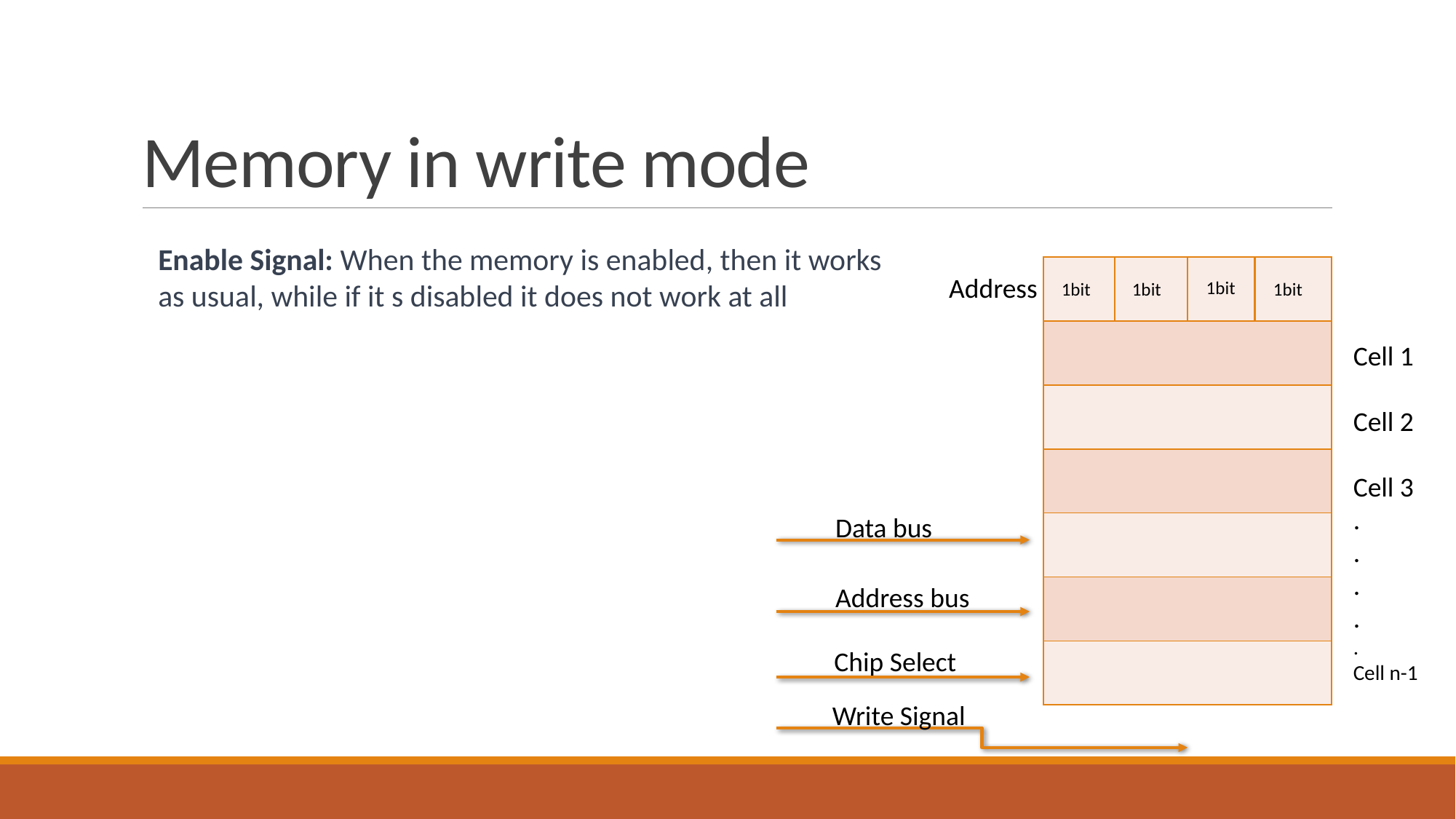

# Memory in write mode
Enable Signal: When the memory is enabled, then it works as usual, while if it s disabled it does not work at all
|  |
| --- |
|  |
|  |
|  |
|  |
|  |
|  |
Address
1bit
1bit
1bit
1bit
Cell 1

Cell 2

Cell 3
.
.
.
.
.
Cell n-1
Data bus
Address bus
Chip Select
Write Signal